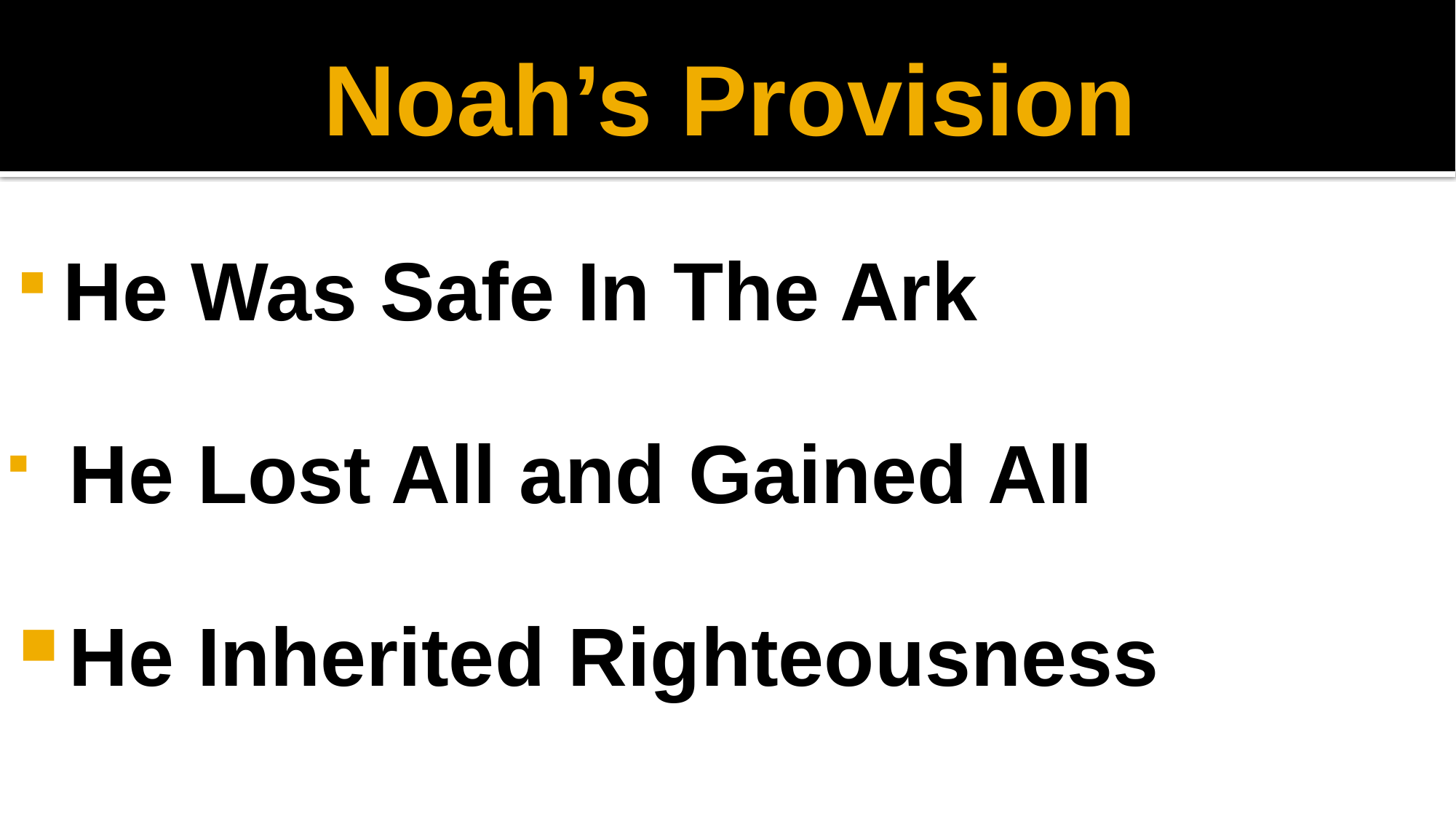

# Noah’s Provision
 He Was Safe In The Ark

 He Lost All and Gained All

 He Inherited Righteousness